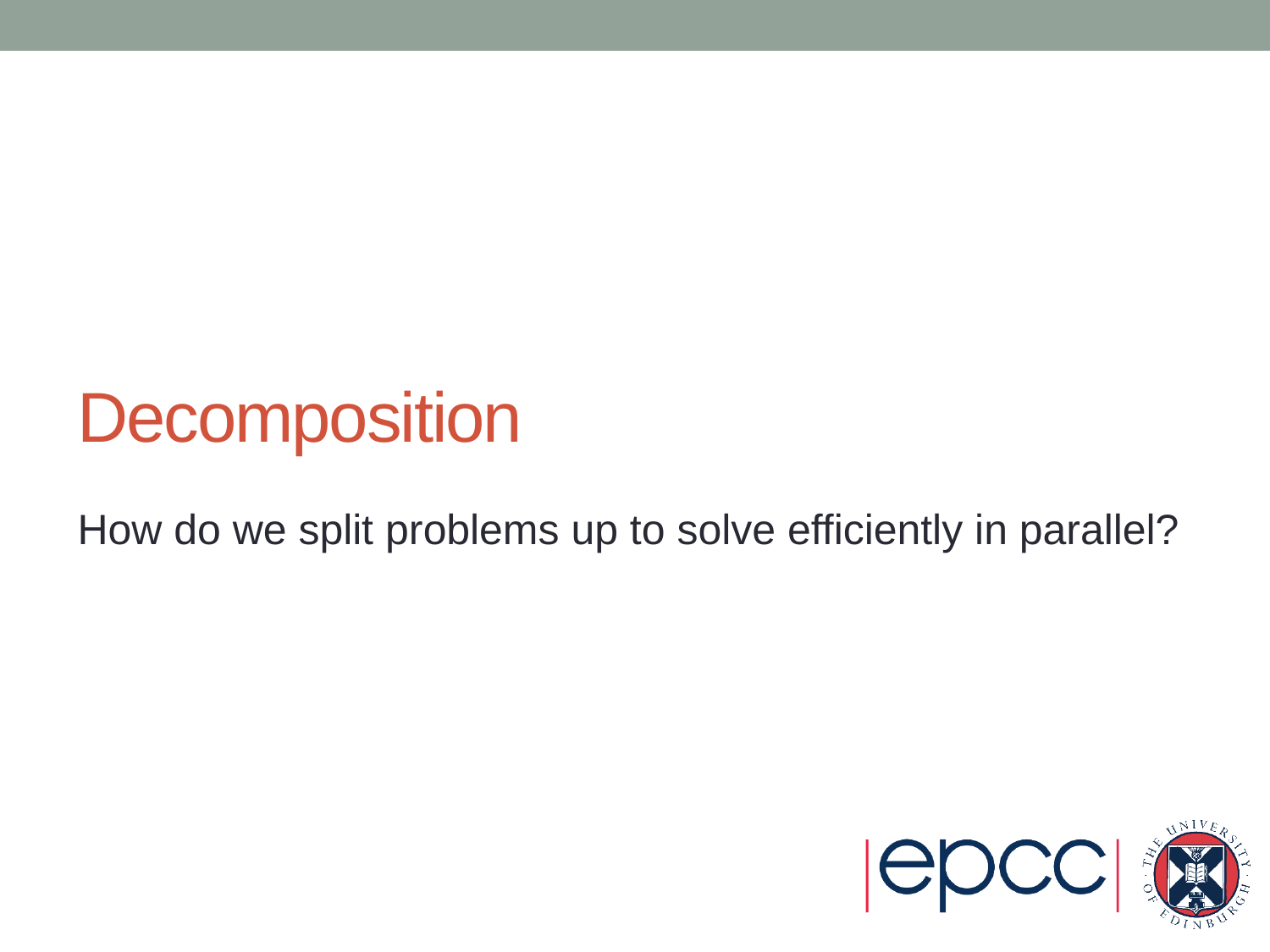

# Decomposition
How do we split problems up to solve efficiently in parallel?